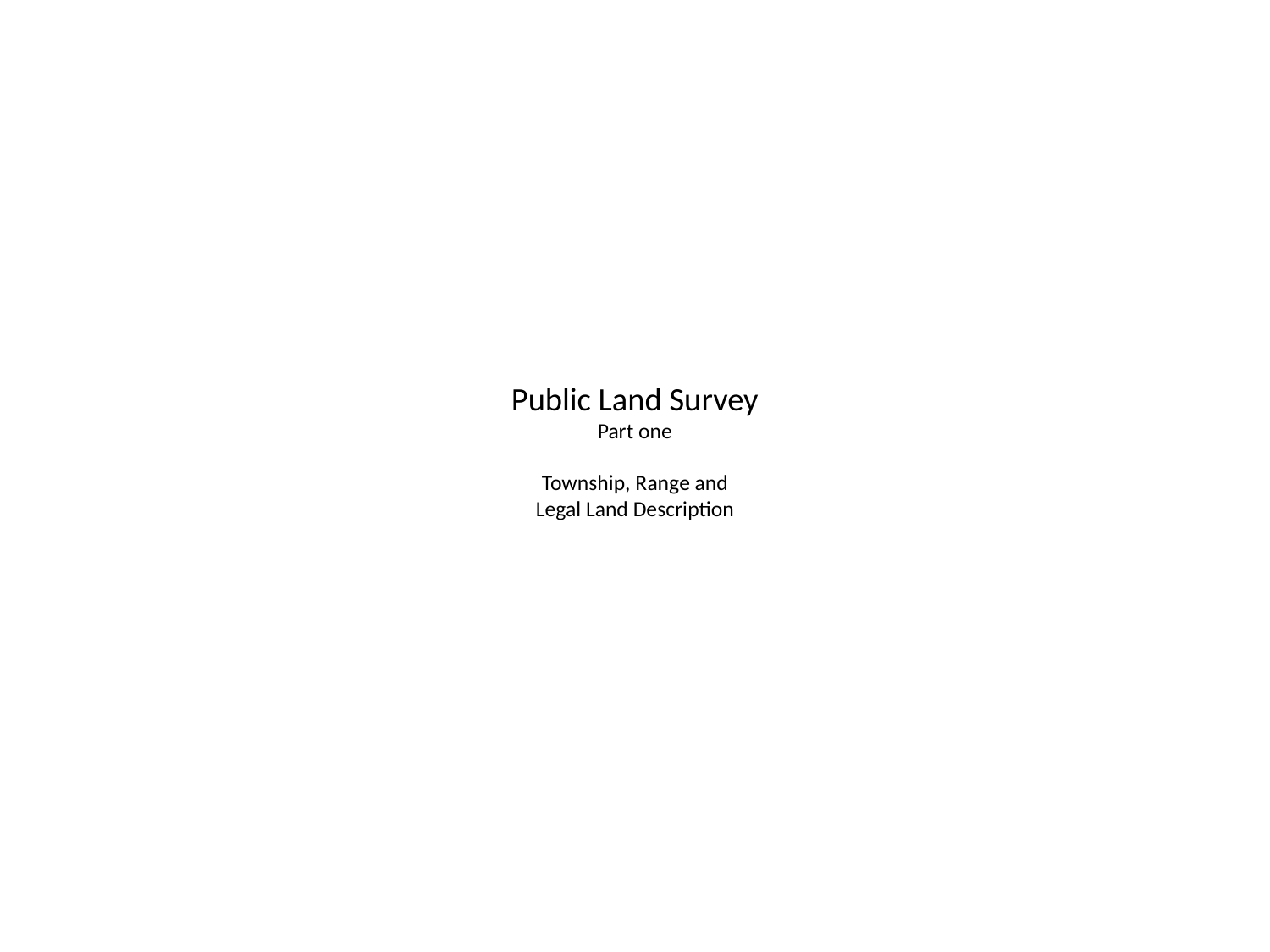

# Public Land Survey Part one Township, Range and Legal Land Description